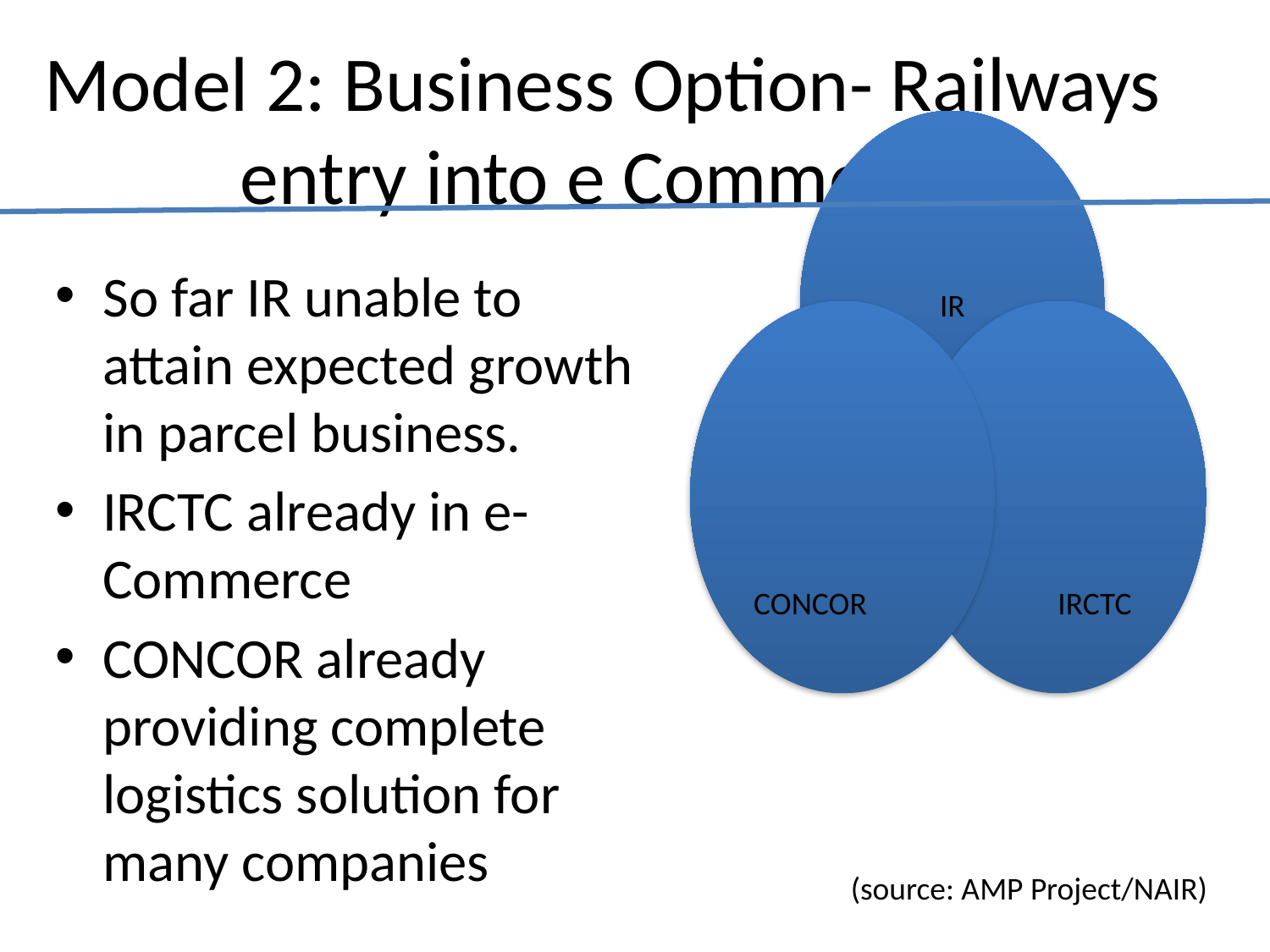

# Model 2: Business Option- Railways entry into e Commerce
IR
IRCTC
CONCOR
So far IR unable to attain expected growth in parcel business.
IRCTC already in e-Commerce
CONCOR already providing complete logistics solution for many companies
(source: AMP Project/NAIR)